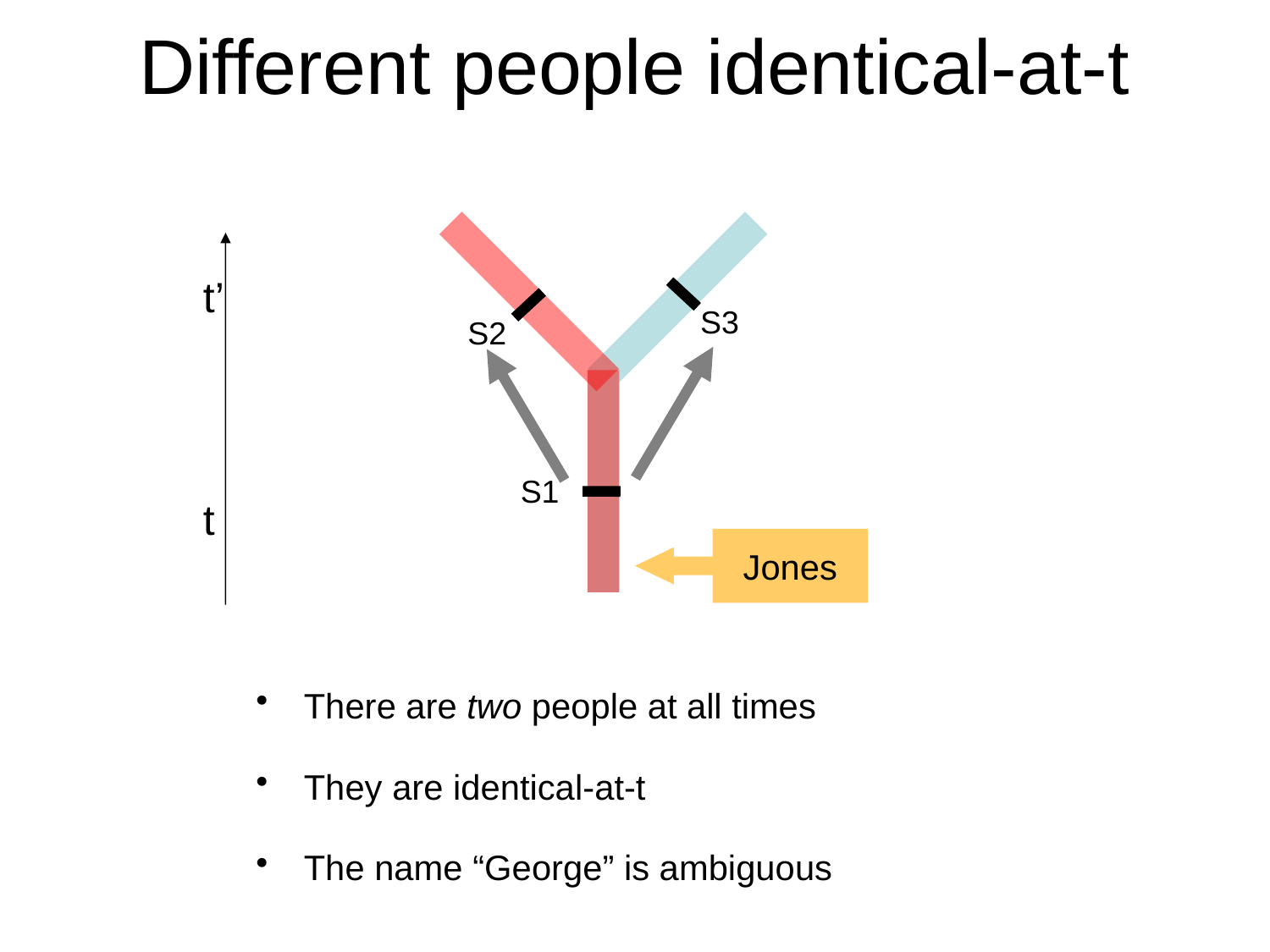

# Different people identical-at-t

S3

S2

S1

t’
t
Jones
There are two people at all times
They are identical-at-t
The name “George” is ambiguous